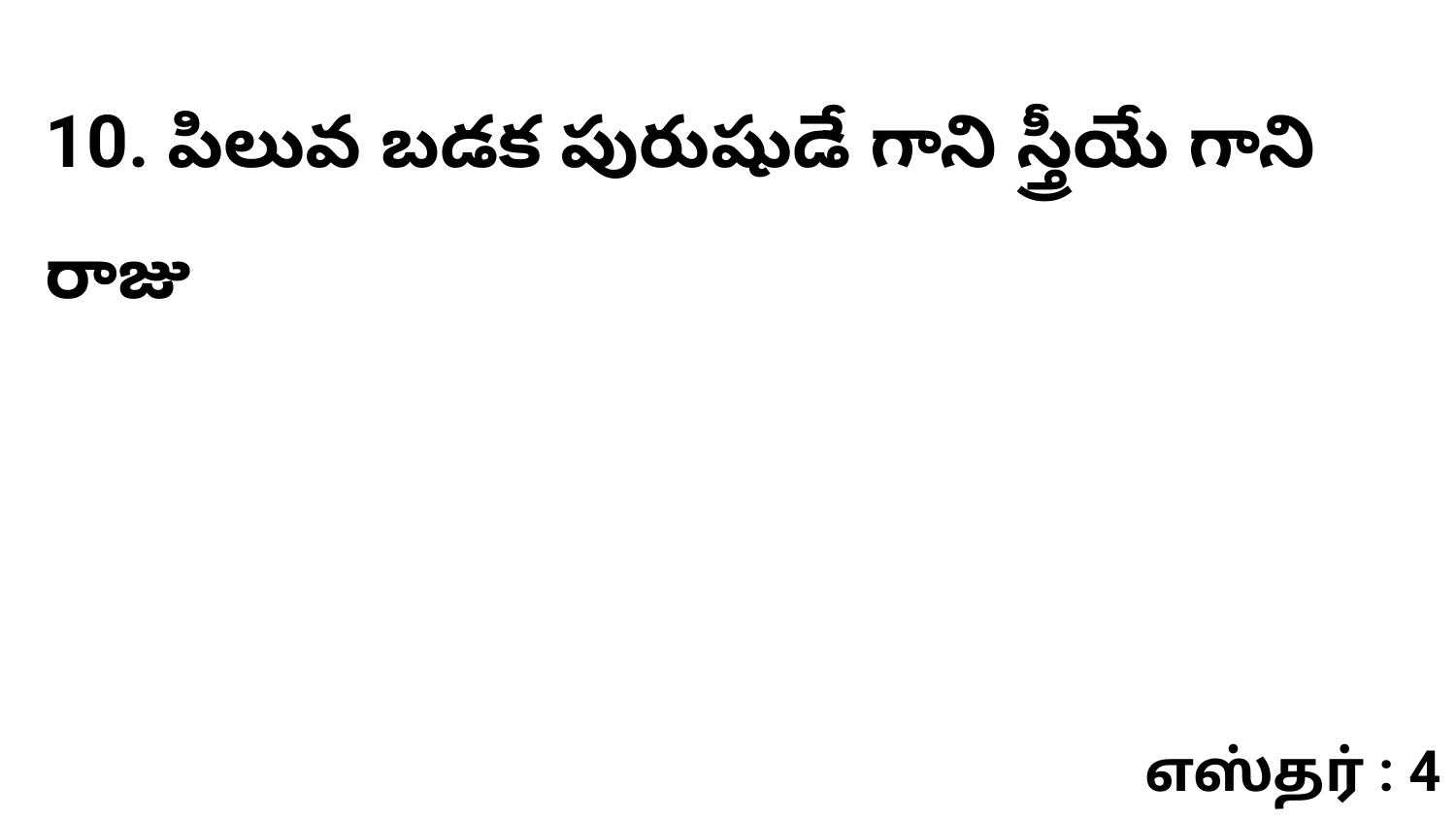

10. పిలువ బడక పురుషుడే గాని స్త్రీయే గాని రాజు
எஸ்தர் : 4